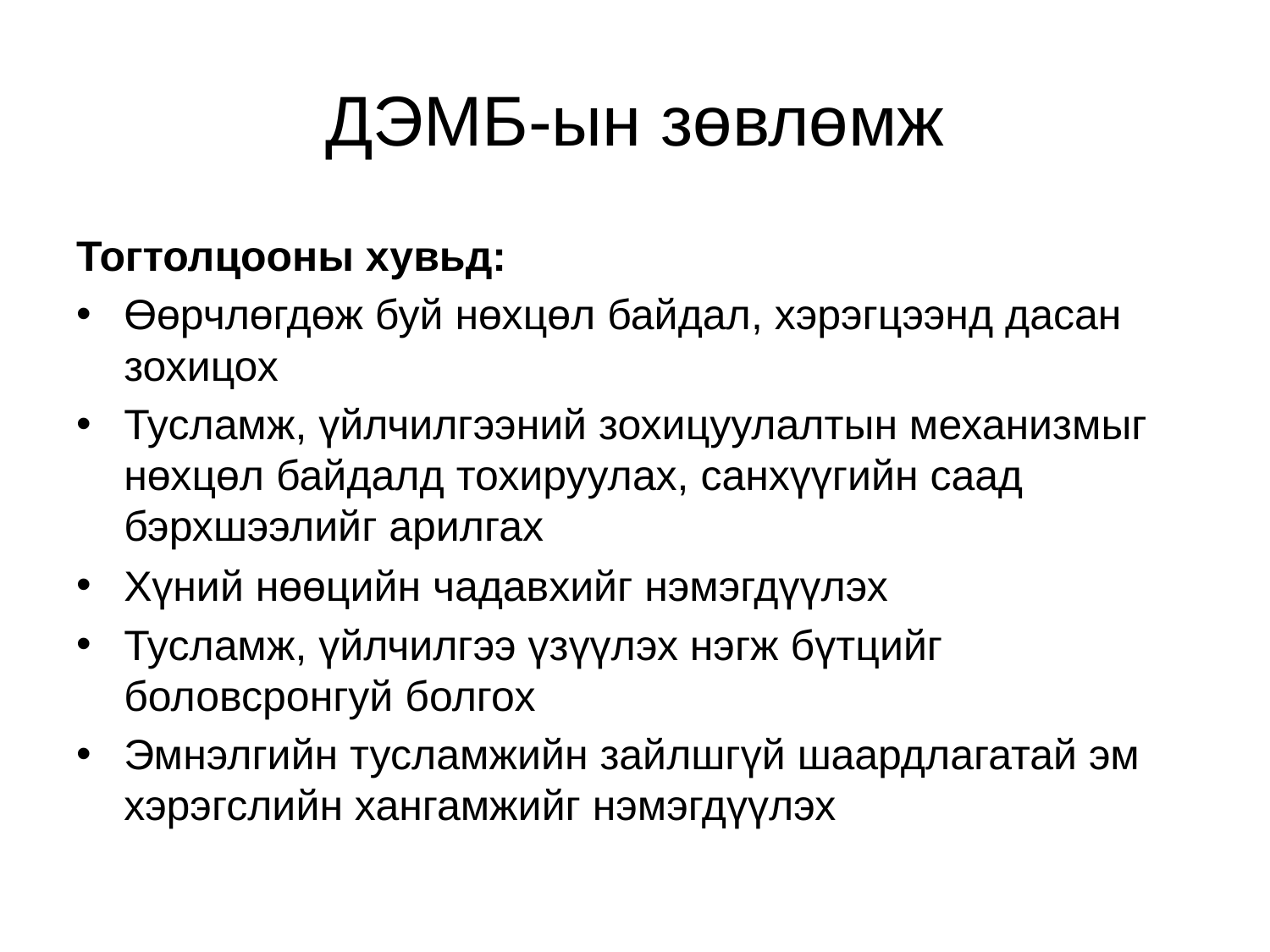

# ДЭМБ-ын зөвлөмж
Тогтолцооны хувьд:
Өөрчлөгдөж буй нөхцөл байдал, хэрэгцээнд дасан зохицох
Тусламж, үйлчилгээний зохицуулалтын механизмыг нөхцөл байдалд тохируулах, санхүүгийн саад бэрхшээлийг арилгах
Хүний нөөцийн чадавхийг нэмэгдүүлэх
Тусламж, үйлчилгээ үзүүлэх нэгж бүтцийг боловсронгуй болгох
Эмнэлгийн тусламжийн зайлшгүй шаардлагатай эм хэрэгслийн хангамжийг нэмэгдүүлэх